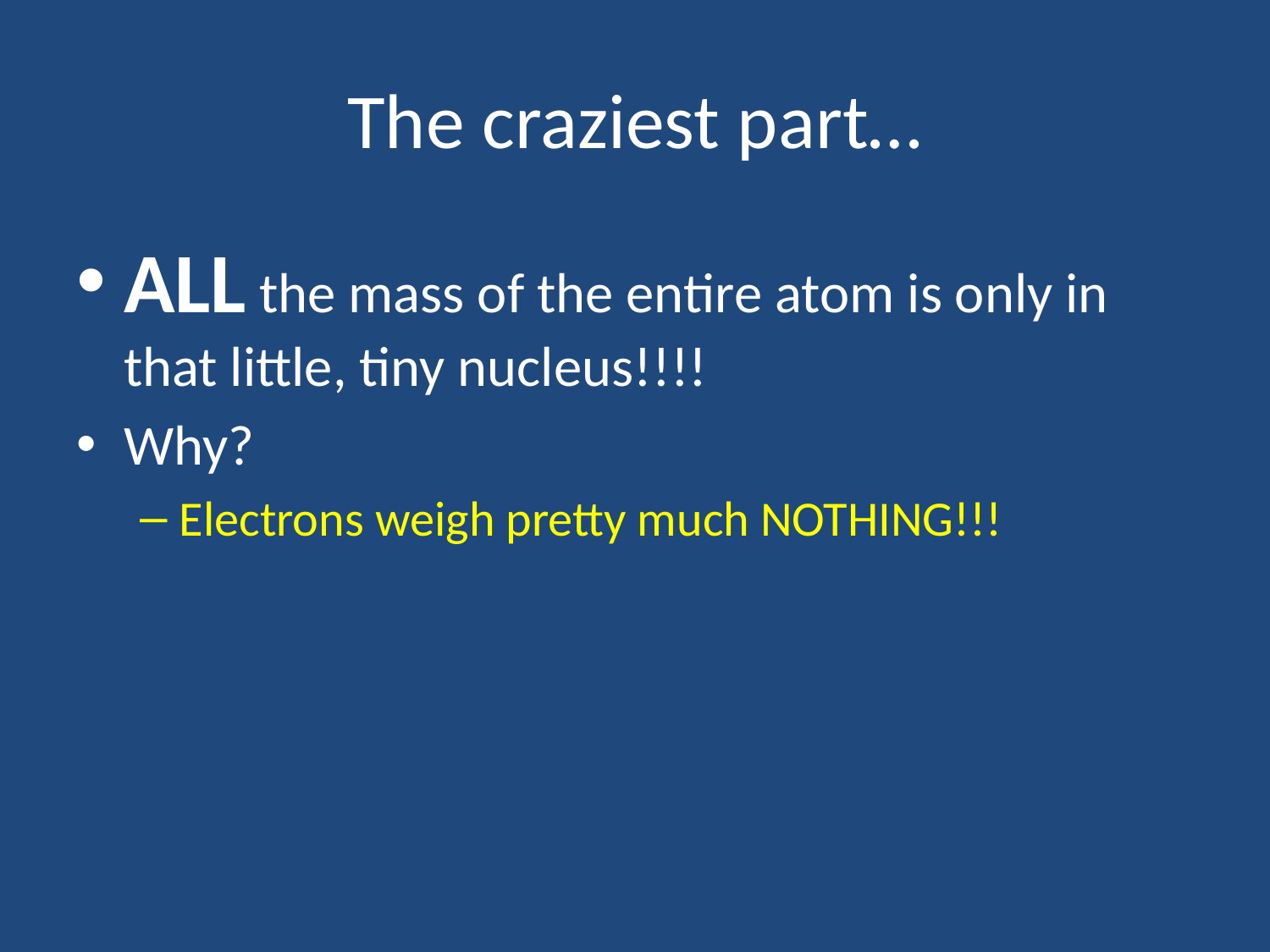

# The craziest part…
ALL the mass of the entire atom is only in that little, tiny nucleus!!!!
Why?
Electrons weigh pretty much NOTHING!!!